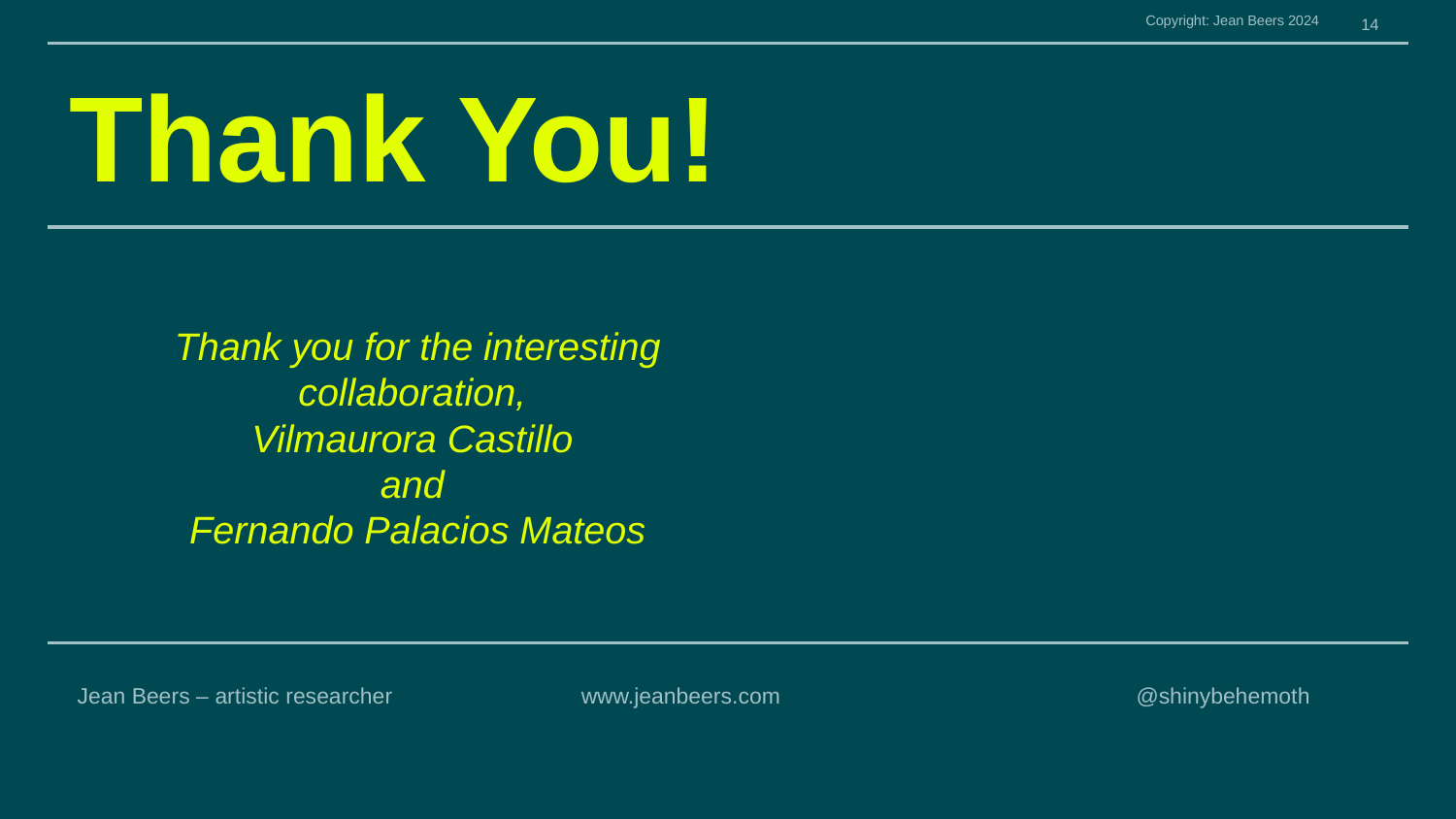

Copyright: Jean Beers 2024
14
# Thank You!
Thank you for the interesting collaboration,
Vilmaurora Castillo
and
Fernando Palacios Mateos
Jean Beers – artistic researcher
www.jeanbeers.com
@shinybehemoth